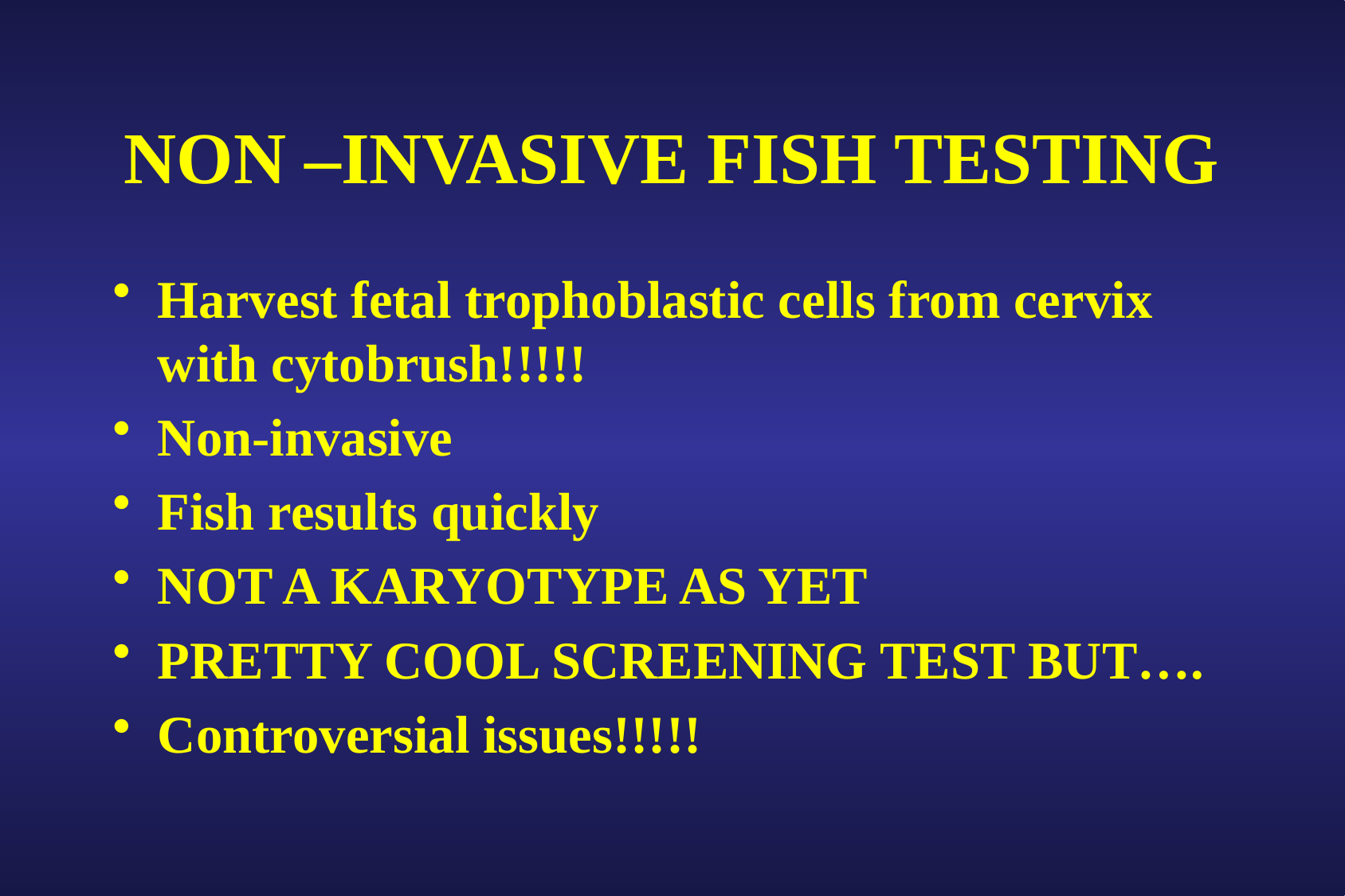

# NON –INVASIVE FISH TESTING
Harvest fetal trophoblastic cells from cervix with cytobrush!!!!!
Non-invasive
Fish results quickly
NOT A KARYOTYPE AS YET
PRETTY COOL SCREENING TEST BUT….
Controversial issues!!!!!